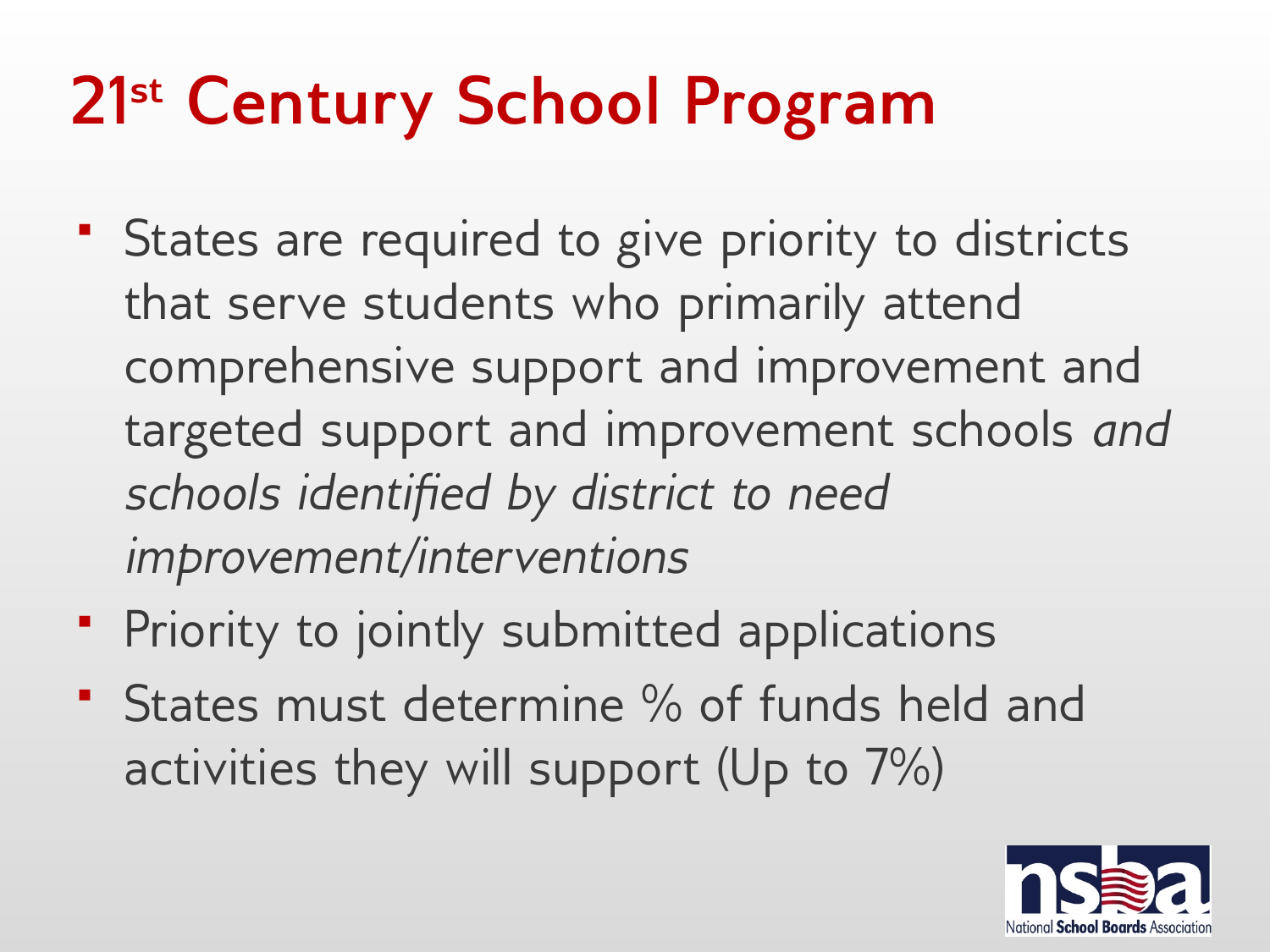

# 21st Century School Program
States are required to give priority to districts that serve students who primarily attend comprehensive support and improvement and targeted support and improvement schools and schools identified by district to need improvement/interventions
Priority to jointly submitted applications
States must determine % of funds held and activities they will support (Up to 7%)